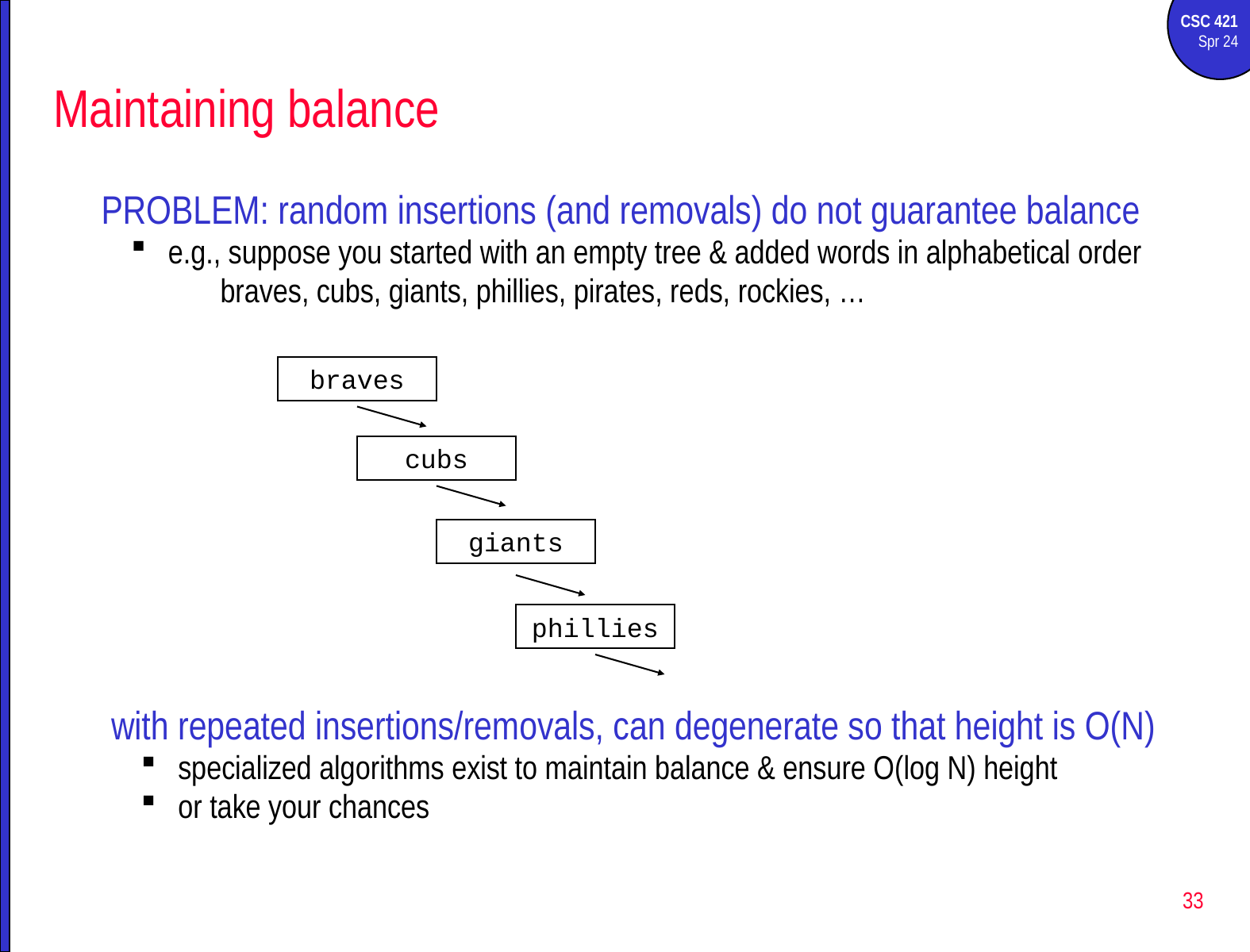

# Maintaining balance
PROBLEM: random insertions (and removals) do not guarantee balance
e.g., suppose you started with an empty tree & added words in alphabetical order
braves, cubs, giants, phillies, pirates, reds, rockies, …
braves

cubs

giants

phillies

with repeated insertions/removals, can degenerate so that height is O(N)
specialized algorithms exist to maintain balance & ensure O(log N) height
or take your chances
33